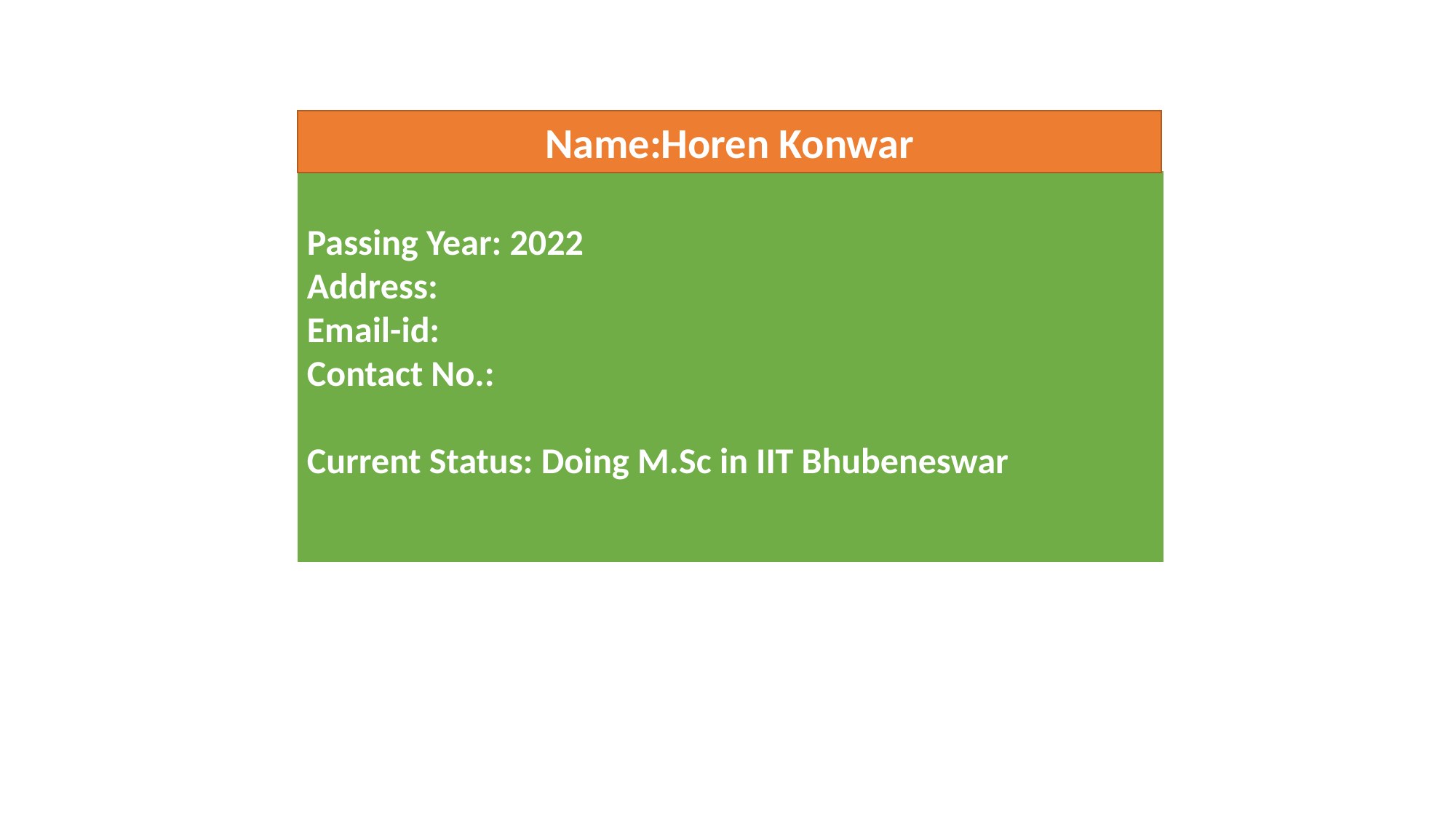

Name:Horen Konwar

Passing Year: 2022
Address:
Email-id:
Contact No.:

Current Status: Doing M.Sc in IIT Bhubeneswar